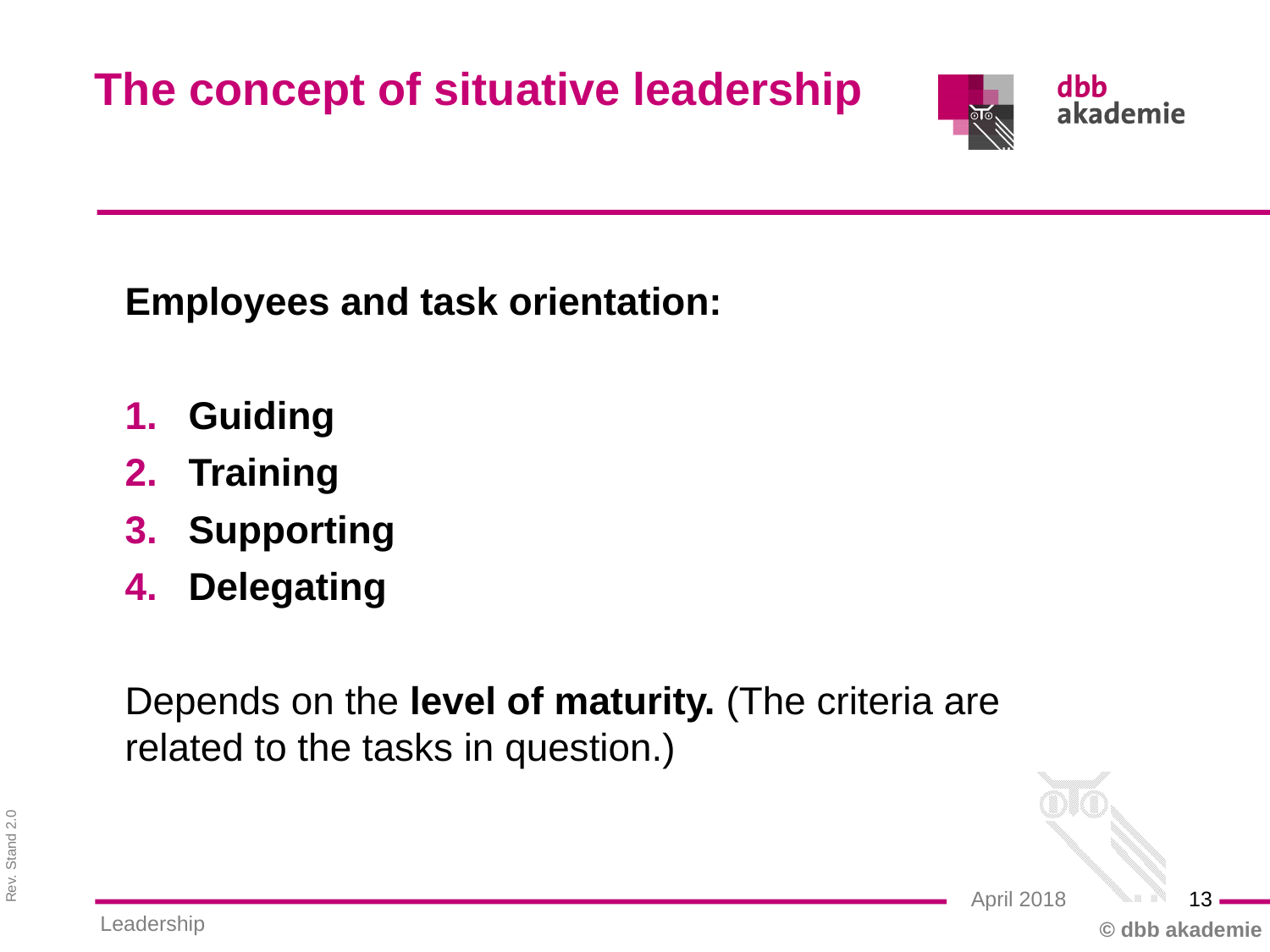

The concept of situative leadership
Employees and task orientation:

Guiding
Training
Supporting
Delegating

Depends on the level of maturity. (The criteria are related to the tasks in question.)
13
April 2018
Leadership